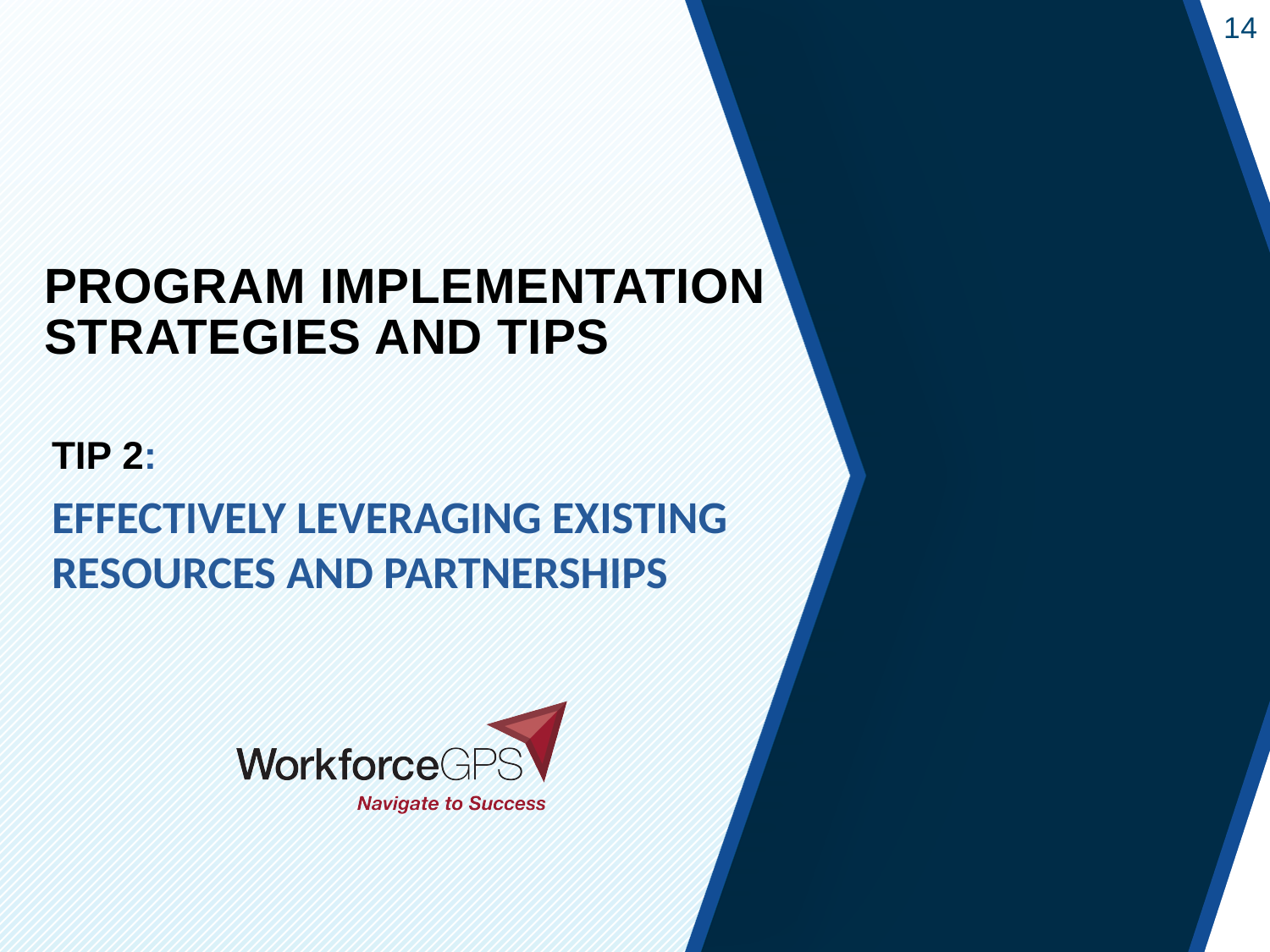

# Program Implementation Strategies and Tips
Tip 2:
effectively leveraging existing resources and partnerships